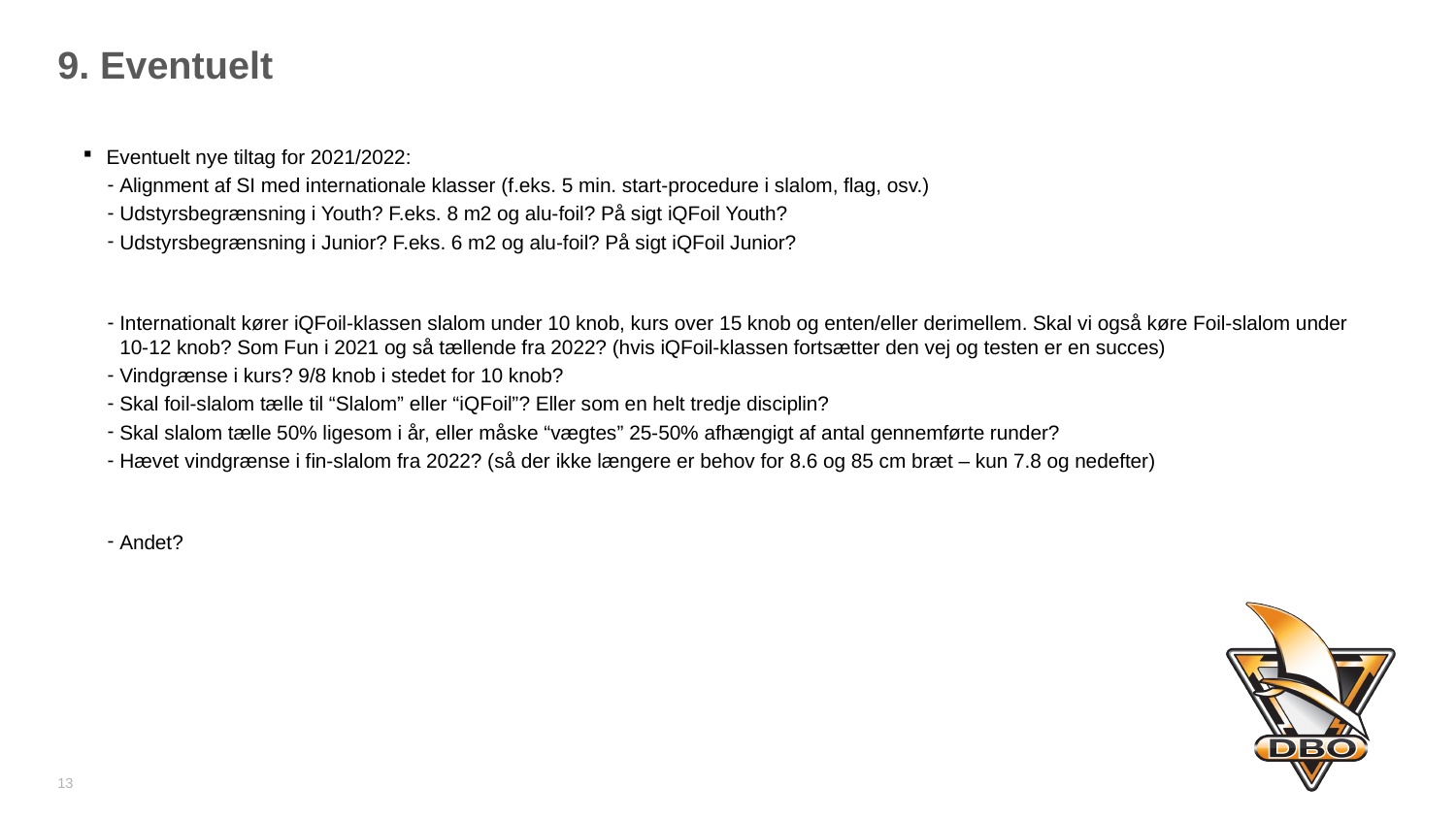

# 9. Eventuelt

Eventuelt nye tiltag for 2021/2022:
Alignment af SI med internationale klasser (f.eks. 5 min. start-procedure i slalom, flag, osv.)
Udstyrsbegrænsning i Youth? F.eks. 8 m2 og alu-foil? På sigt iQFoil Youth?
Udstyrsbegrænsning i Junior? F.eks. 6 m2 og alu-foil? På sigt iQFoil Junior?

Internationalt kører iQFoil-klassen slalom under 10 knob, kurs over 15 knob og enten/eller derimellem. Skal vi også køre Foil-slalom under 10-12 knob? Som Fun i 2021 og så tællende fra 2022? (hvis iQFoil-klassen fortsætter den vej og testen er en succes)
Vindgrænse i kurs? 9/8 knob i stedet for 10 knob?
Skal foil-slalom tælle til “Slalom” eller “iQFoil”? Eller som en helt tredje disciplin?
Skal slalom tælle 50% ligesom i år, eller måske “vægtes” 25-50% afhængigt af antal gennemførte runder?
Hævet vindgrænse i fin-slalom fra 2022? (så der ikke længere er behov for 8.6 og 85 cm bræt – kun 7.8 og nedefter)

Andet?

13